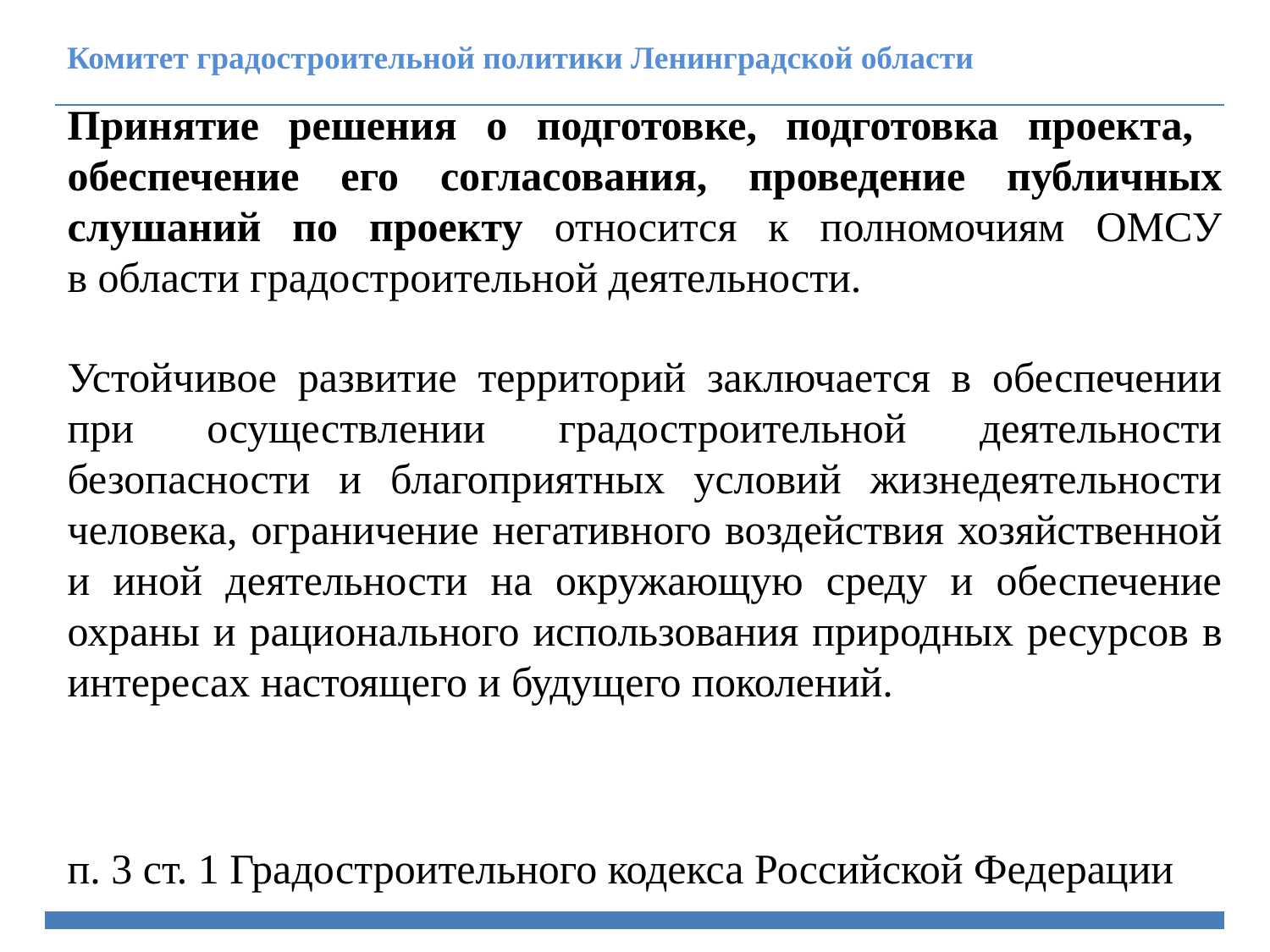

Комитет градостроительной политики Ленинградской области
Принятие решения о подготовке, подготовка проекта,  обеспечение его согласования, проведение публичных слушаний по проекту относится к полномочиям ОМСУ
в области градостроительной деятельности.

Устойчивое развитие территорий заключается в обеспечении при осуществлении градостроительной деятельности безопасности и благоприятных условий жизнедеятельности человека, ограничение негативного воздействия хозяйственной и иной деятельности на окружающую среду и обеспечение охраны и рационального использования природных ресурсов в интересах настоящего и будущего поколений.

п. 3 ст. 1 Градостроительного кодекса Российской Федерации